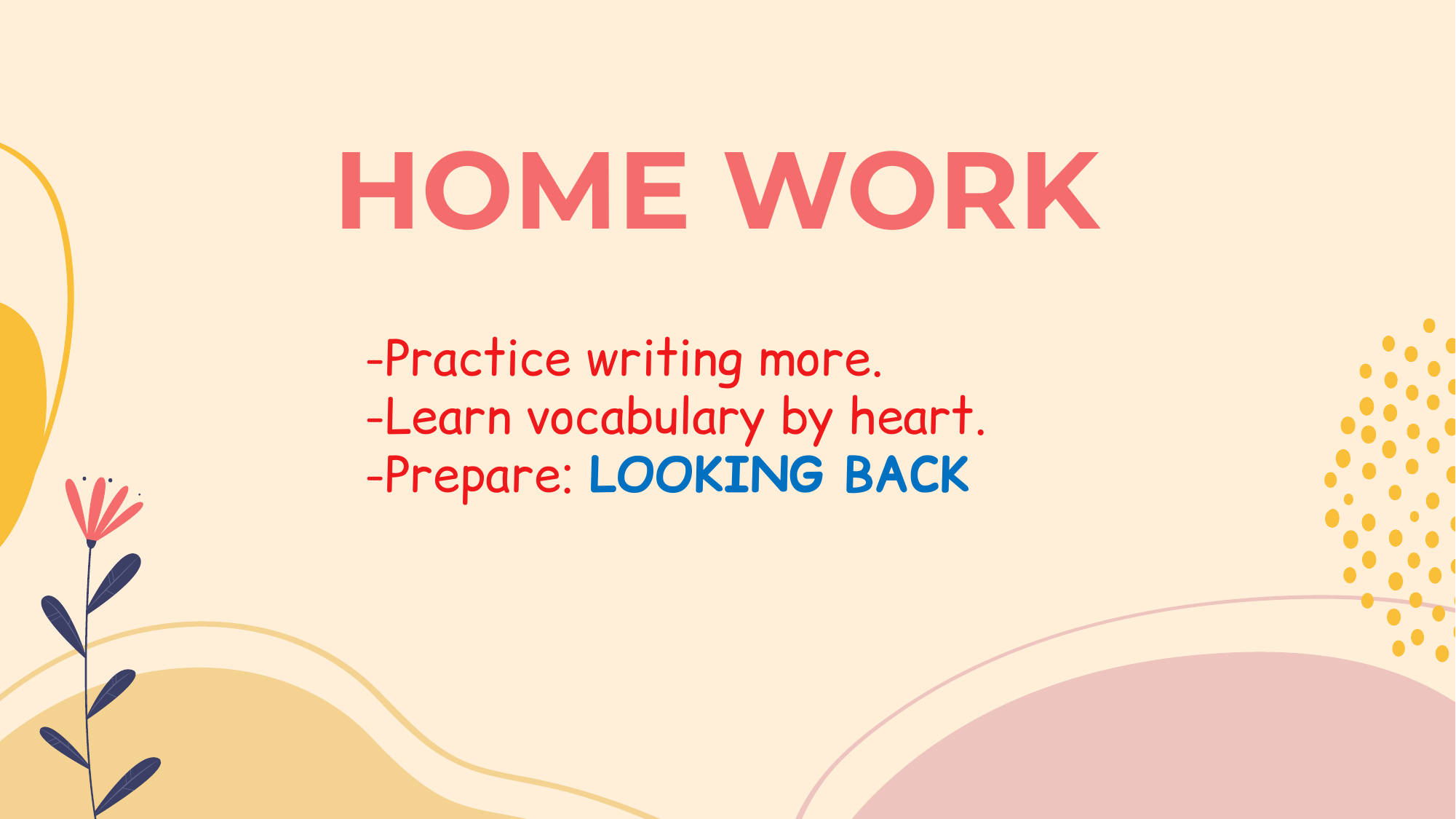

# HOME WORK
-Practice writing more.
-Learn vocabulary by heart.
-Prepare: LOOKING BACK